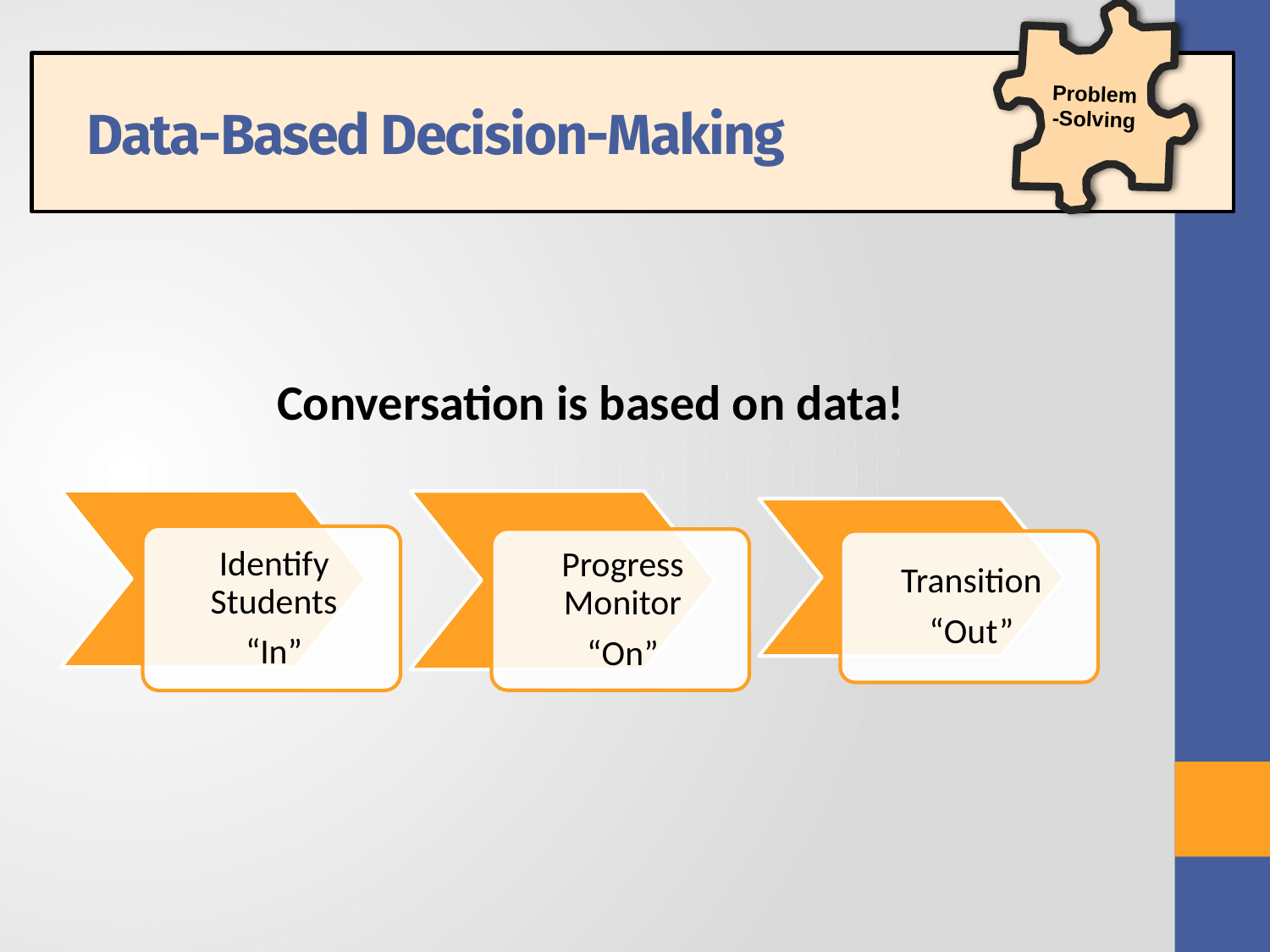

Problem-Solving
     Data-Based Decision-Making
Identify Students
“In”
Progress Monitor
“On”
Transition
“Out”
Conversation is based on data!